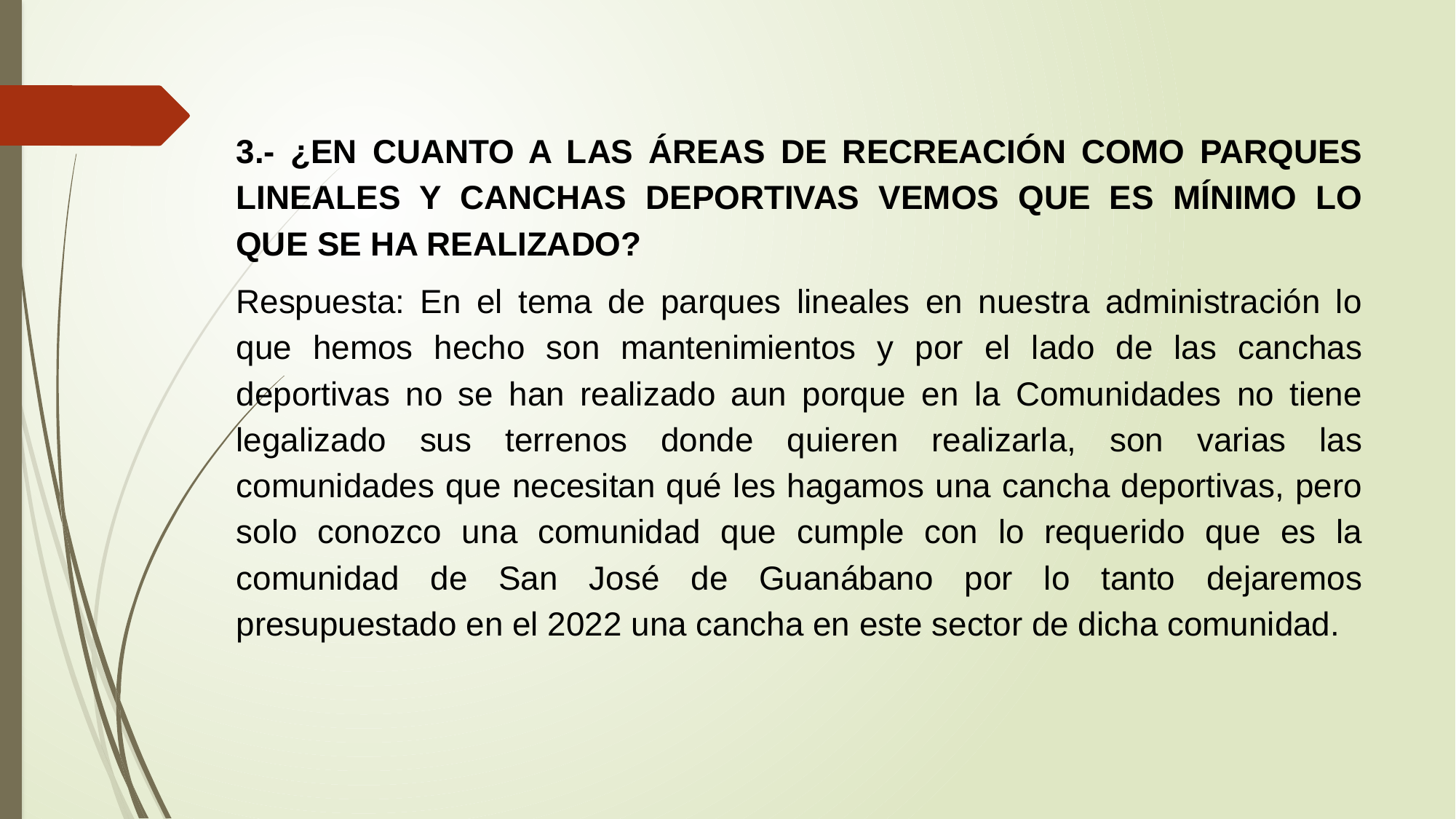

3.- ¿EN CUANTO A LAS ÁREAS DE RECREACIÓN COMO PARQUES LINEALES Y CANCHAS DEPORTIVAS VEMOS QUE ES MÍNIMO LO QUE SE HA REALIZADO?
Respuesta: En el tema de parques lineales en nuestra administración lo que hemos hecho son mantenimientos y por el lado de las canchas deportivas no se han realizado aun porque en la Comunidades no tiene legalizado sus terrenos donde quieren realizarla, son varias las comunidades que necesitan qué les hagamos una cancha deportivas, pero solo conozco una comunidad que cumple con lo requerido que es la comunidad de San José de Guanábano por lo tanto dejaremos presupuestado en el 2022 una cancha en este sector de dicha comunidad.